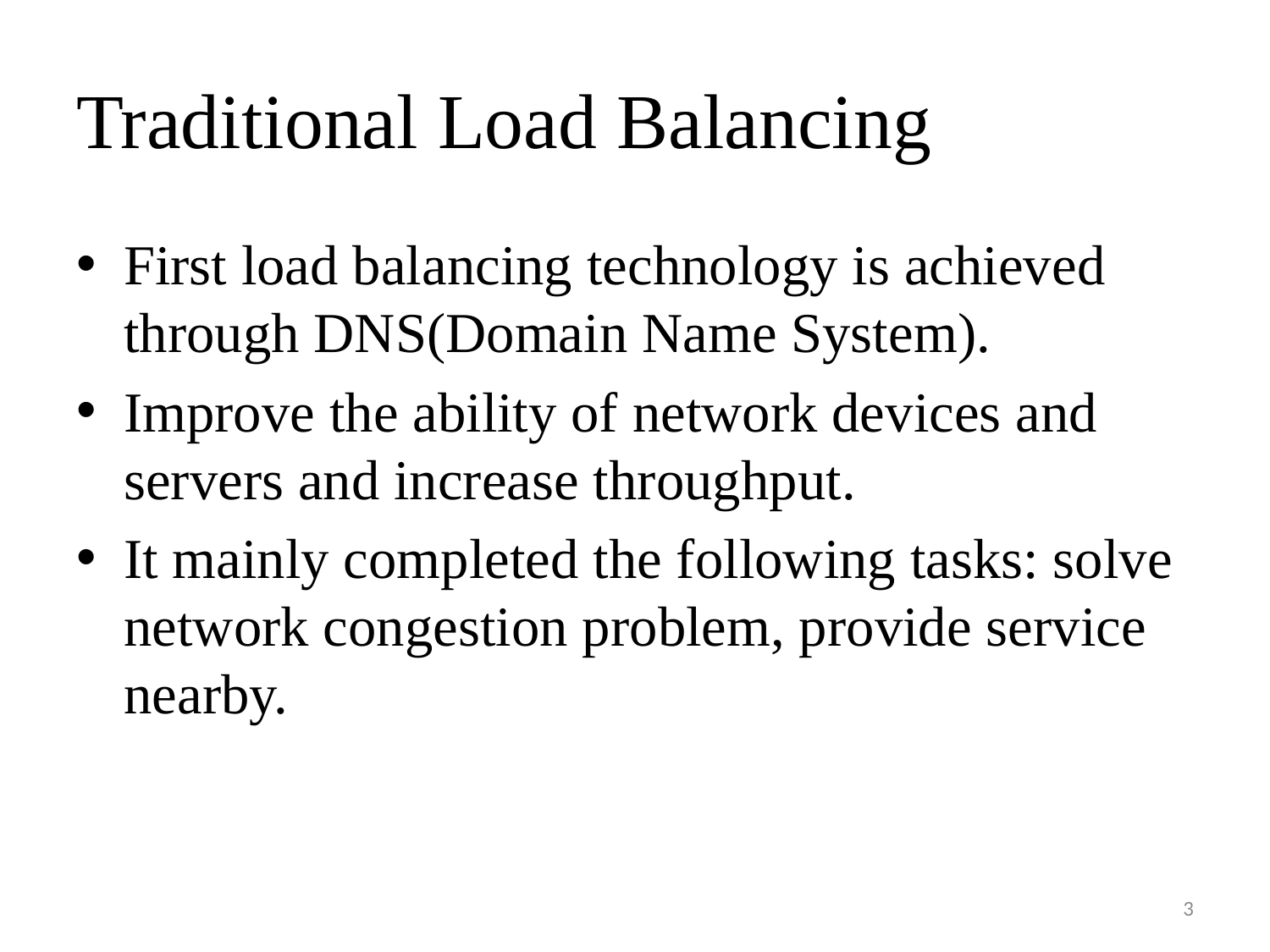

# Traditional Load Balancing
First load balancing technology is achieved through DNS(Domain Name System).
Improve the ability of network devices and servers and increase throughput.
It mainly completed the following tasks: solve network congestion problem, provide service nearby.
3